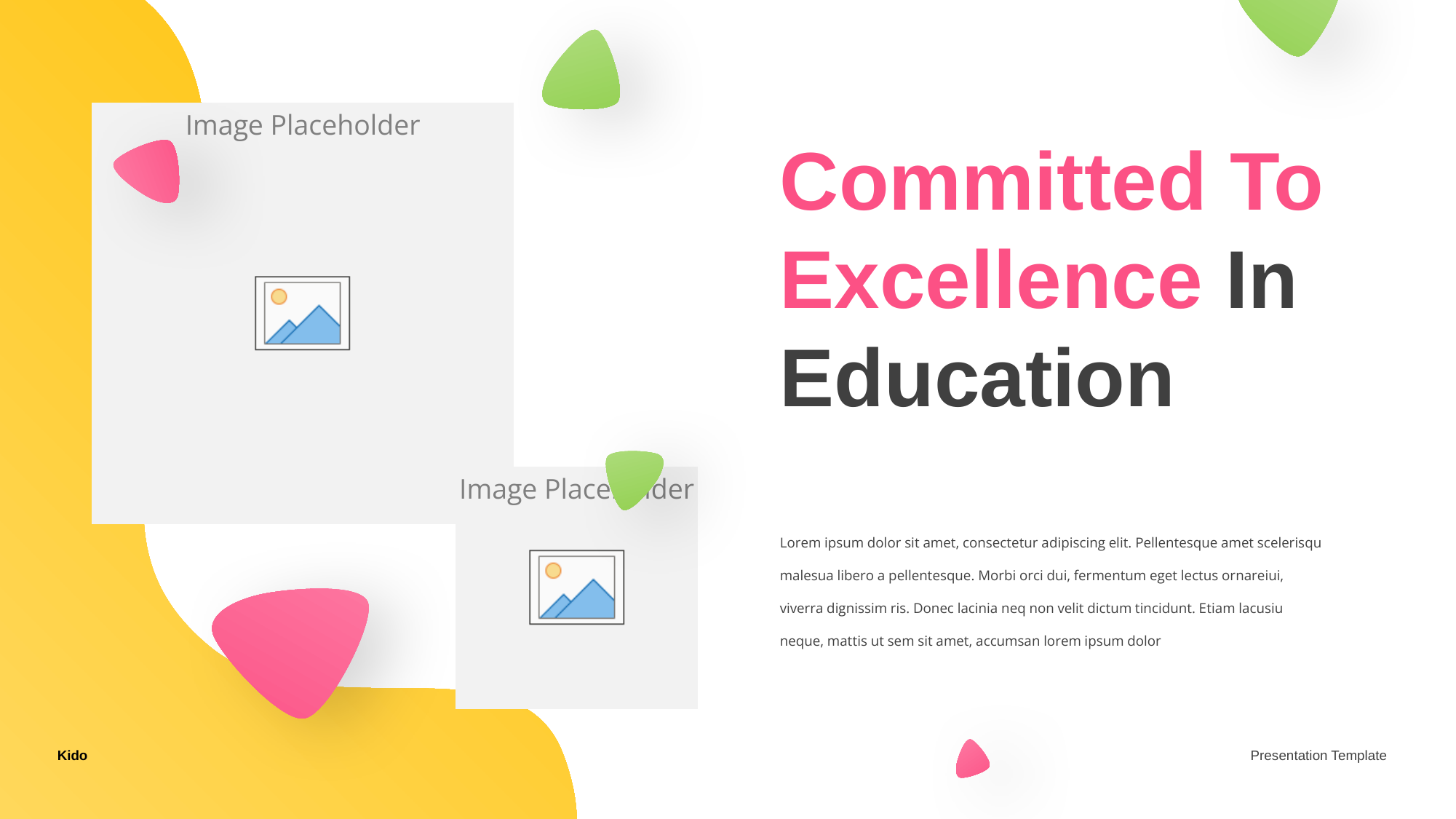

Committed To Excellence In Education

Lorem ipsum dolor sit amet, consectetur adipiscing elit. Pellentesque amet scelerisqu malesua libero a pellentesque. Morbi orci dui, fermentum eget lectus ornareiui, viverra dignissim ris. Donec lacinia neq non velit dictum tincidunt. Etiam lacusiu neque, mattis ut sem sit amet, accumsan lorem ipsum dolor

Kido
Presentation Template